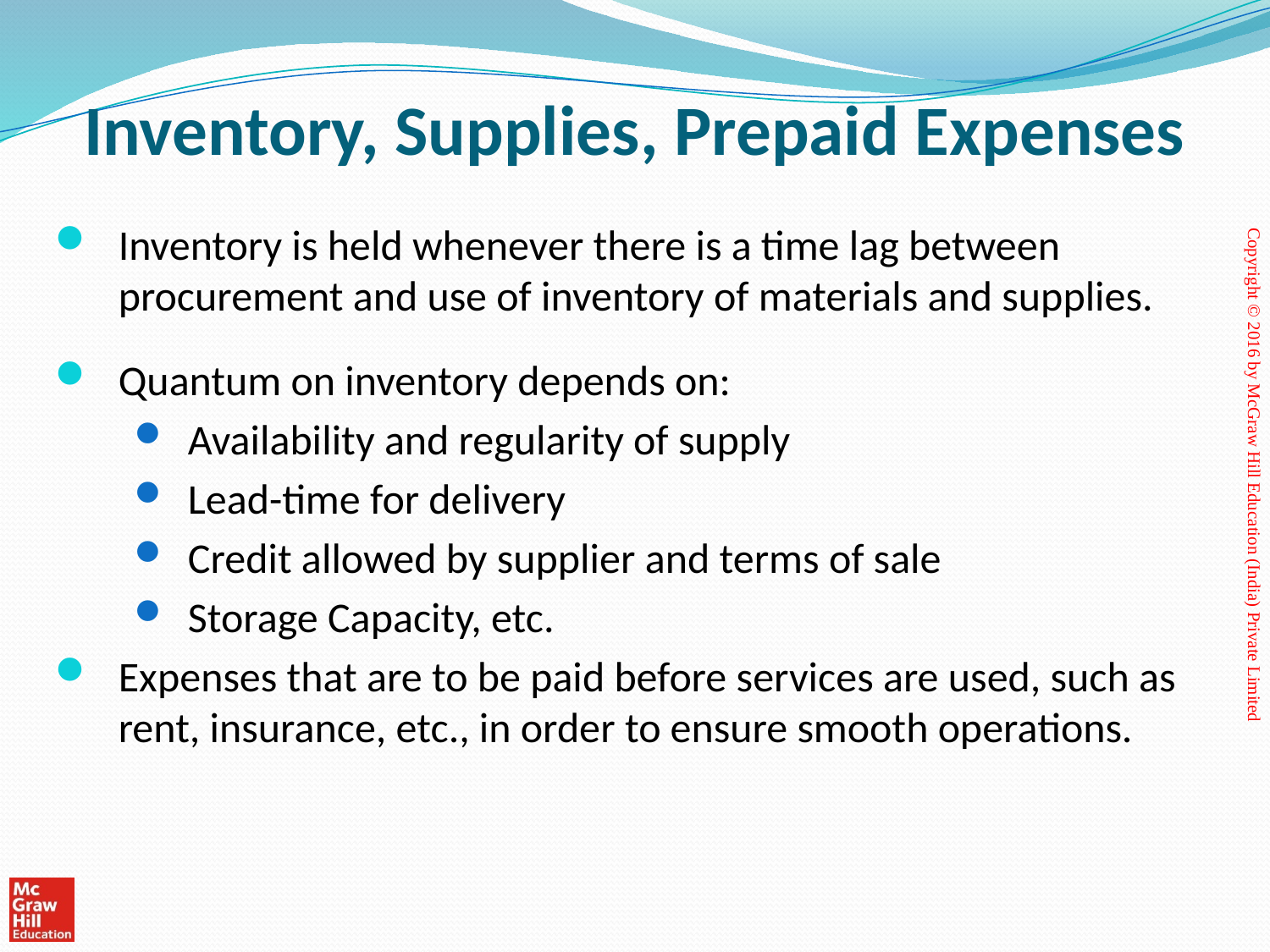

# Inventory, Supplies, Prepaid Expenses
Inventory is held whenever there is a time lag between procurement and use of inventory of materials and supplies.
Quantum on inventory depends on:
Availability and regularity of supply
Lead-time for delivery
Credit allowed by supplier and terms of sale
Storage Capacity, etc.
Expenses that are to be paid before services are used, such as rent, insurance, etc., in order to ensure smooth operations.